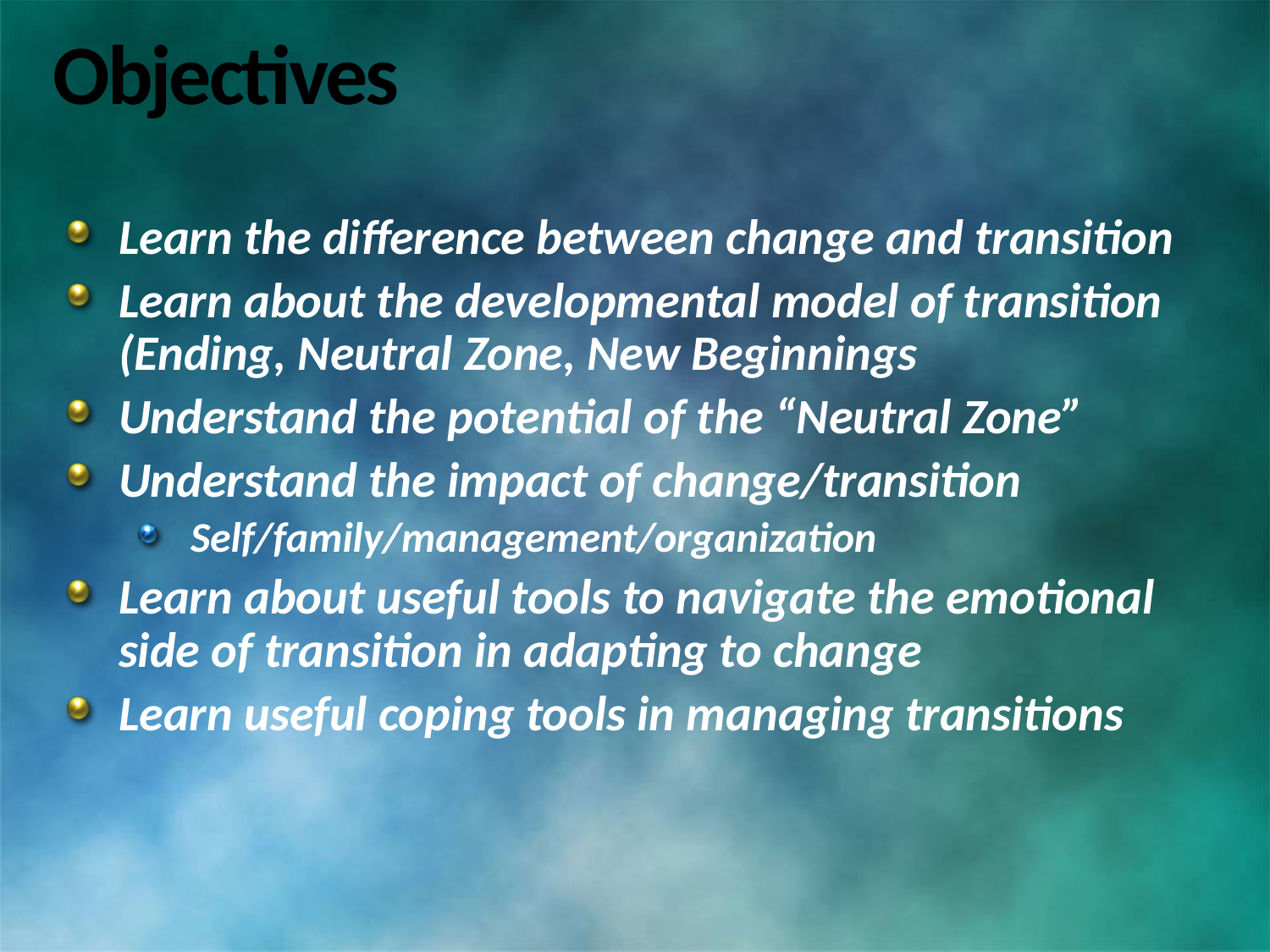

# Objectives
Learn the difference between change and transition
Learn about the developmental model of transition (Ending, Neutral Zone, New Beginnings
Understand the potential of the “Neutral Zone”
Understand the impact of change/transition
Self/family/management/organization
Learn about useful tools to navigate the emotional side of transition in adapting to change
Learn useful coping tools in managing transitions